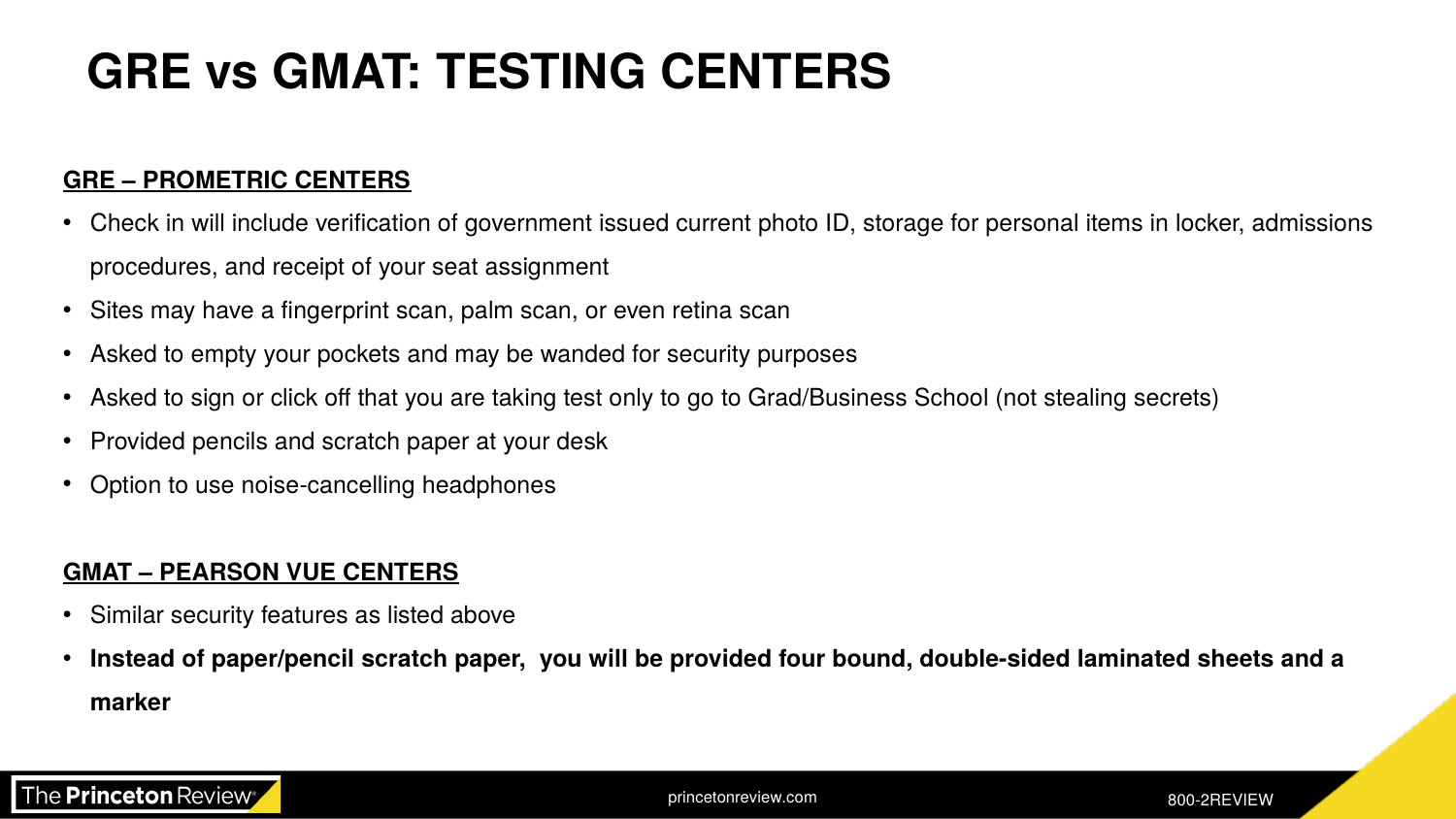

GRE vs GMAT: TESTING CENTERS
GRE – PROMETRIC CENTERS
Check in will include verification of government issued current photo ID, storage for personal items in locker, admissions procedures, and receipt of your seat assignment
Sites may have a fingerprint scan, palm scan, or even retina scan
Asked to empty your pockets and may be wanded for security purposes
Asked to sign or click off that you are taking test only to go to Grad/Business School (not stealing secrets)
Provided pencils and scratch paper at your desk
Option to use noise-cancelling headphones

GMAT – PEARSON VUE CENTERS
Similar security features as listed above
Instead of paper/pencil scratch paper,  you will be provided four bound, double-sided laminated sheets and a marker